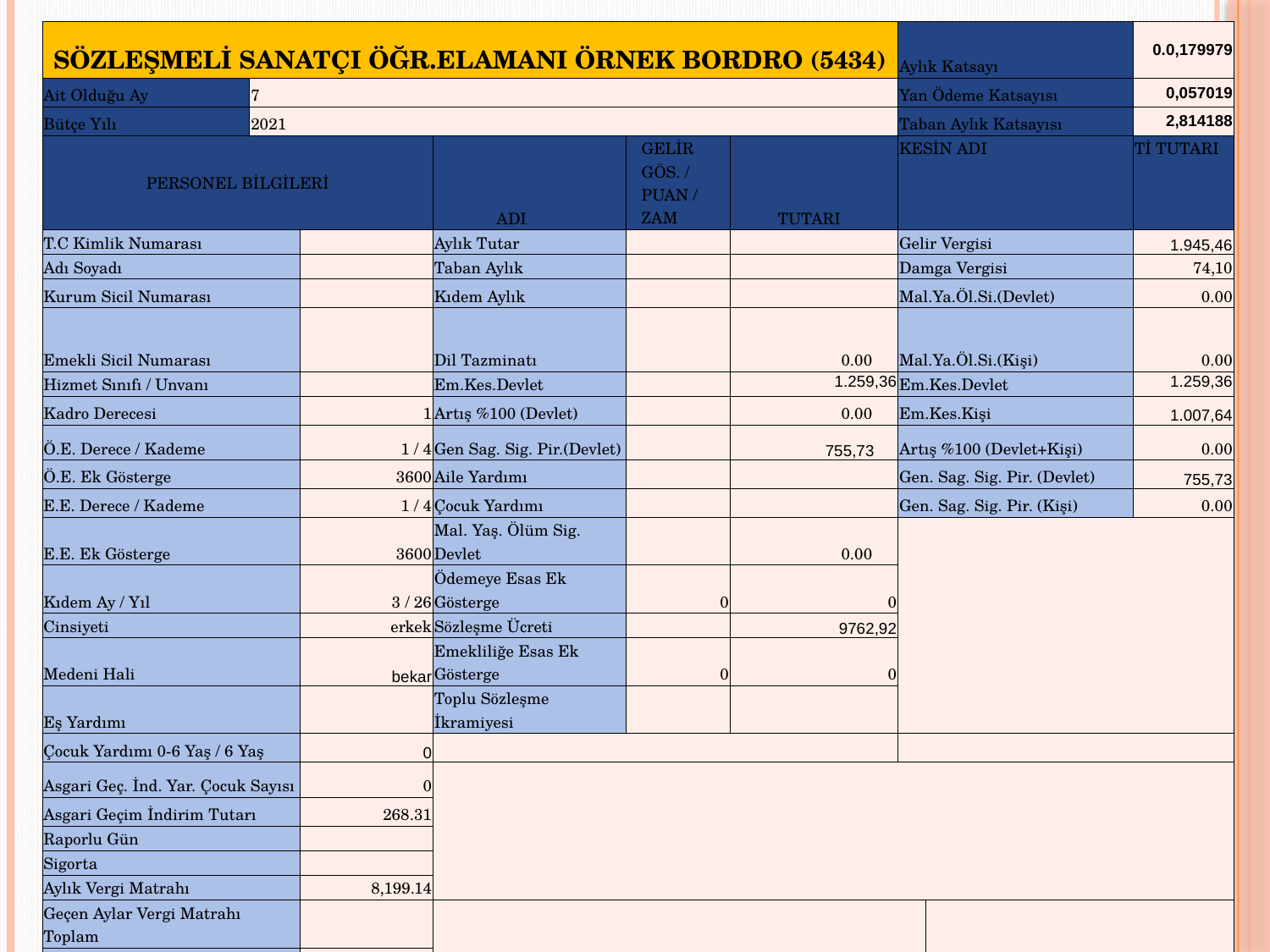

| SÖZLEŞMELİ SANATÇI ÖĞR.ELAMANI ÖRNEK BORDRO (5434) |  |  |  |  |  | Aylık Katsayı |  |  | 0.0,179979 |
| --- | --- | --- | --- | --- | --- | --- | --- | --- | --- |
| Ait Olduğu Ay | 7 |  |  |  |  | Yan Ödeme Katsayısı |  |  | 0,057019 |
| Bütçe Yılı | 2021 |  |  |  |  | Taban Aylık Katsayısı |  |  | 2,814188 |
| PERSONEL BİLGİLERİ |  |  | ADI | GELİR GÖS. / PUAN / ZAM | TUTARI | KESİN ADI |  |  | Tİ TUTARI |
| T.C Kimlik Numarası |  |  | Aylık Tutar |  |  | Gelir Vergisi |  |  | 1.945,46 |
| Adı Soyadı |  |  | Taban Aylık |  |  | Damga Vergisi |  |  | 74,10 |
| Kurum Sicil Numarası |  |  | Kıdem Aylık |  |  | Mal.Ya.Öl.Si.(Devlet) |  |  | 0.00 |
| Emekli Sicil Numarası |  |  | Dil Tazminatı |  | 0.00 | Mal.Ya.Öl.Si.(Kişi) |  |  | 0.00 |
| Hizmet Sınıfı / Unvanı |  |  | Em.Kes.Devlet |  | 1.259,36 | Em.Kes.Devlet |  |  | 1.259,36 |
| Kadro Derecesi |  | 1 | Artış %100 (Devlet) |  | 0.00 | Em.Kes.Kişi |  |  | 1.007,64 |
| Ö.E. Derece / Kademe |  | 1 / 4 | Gen Sag. Sig. Pir.(Devlet) |  | 755,73 | Artış %100 (Devlet+Kişi) |  |  | 0.00 |
| Ö.E. Ek Gösterge |  | 3600 | Aile Yardımı |  |  | Gen. Sag. Sig. Pir. (Devlet) |  |  | 755,73 |
| E.E. Derece / Kademe |  | 1 / 4 | Çocuk Yardımı |  |  | Gen. Sag. Sig. Pir. (Kişi) |  |  | 0.00 |
| E.E. Ek Gösterge |  | 3600 | Mal. Yaş. Ölüm Sig. Devlet |  | 0.00 |  |  |  |  |
| Kıdem Ay / Yıl |  | 3 / 26 | Ödemeye Esas Ek Gösterge | 0 | 0 |  |  |  |  |
| Cinsiyeti |  | erkek | Sözleşme Ücreti |  | 9762,92 |  |  |  |  |
| Medeni Hali |  | bekar | Emekliliğe Esas Ek Gösterge | 0 | 0 |  |  |  |  |
| Eş Yardımı |  |  | Toplu Sözleşme İkramiyesi |  |  |  |  |  |  |
| Çocuk Yardımı 0-6 Yaş / 6 Yaş |  | 0 |  |  |  |  |  |  |  |
| Asgari Geç. İnd. Yar. Çocuk Sayısı |  | 0 |  |  |  |  |  |  |  |
| Asgari Geçim İndirim Tutarı |  | 268.31 |  |  |  |  |  |  |  |
| Raporlu Gün |  |  |  |  |  |  |  |  |  |
| Sigorta |  |  |  |  |  |  |  |  |  |
| Aylık Vergi Matrahı |  | 8,199.14 |  |  |  |  |  |  |  |
| Geçen Aylar Vergi Matrahı Toplam |  |  |  |  |  |  |  |  |  |
| Maaş İşlem Kodu |  | 51 |  |  |  |  |  |  |  |
|  |  |  |  |  |  |  | Gelir Toplamı | 11778,20 |  |
|  |  |  |  |  |  |  | Kesinti Toplamı | 5.042,48 |  |
|  |  |  |  |  |  |  | Net Ödenen | 6.735,72 |  |